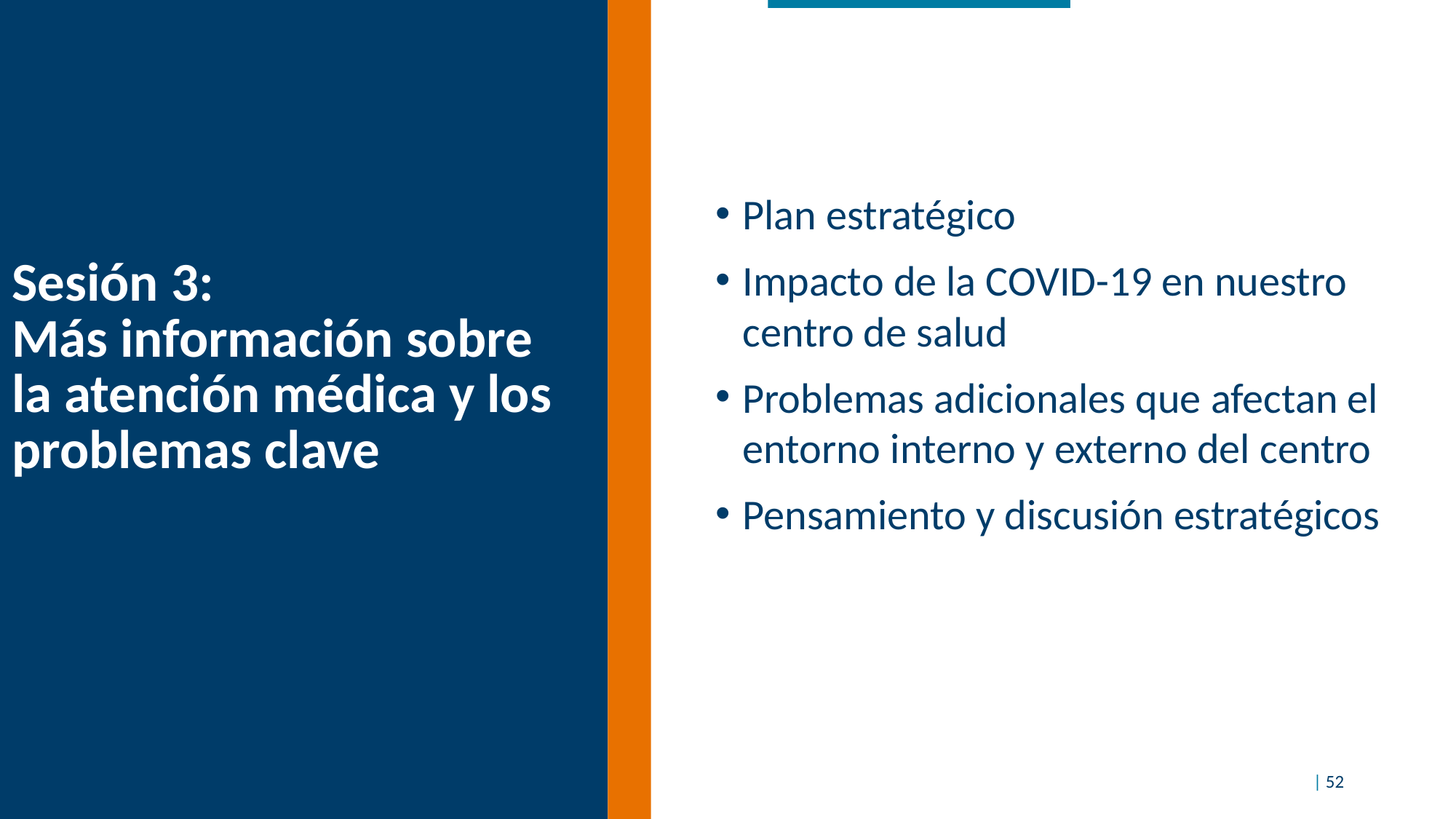

Plan estratégico
Impacto de la COVID-19 en nuestro centro de salud
Problemas adicionales que afectan el entorno interno y externo del centro
Pensamiento y discusión estratégicos

# Sesión 3: Más información sobre la atención médica y los problemas clave
| 52